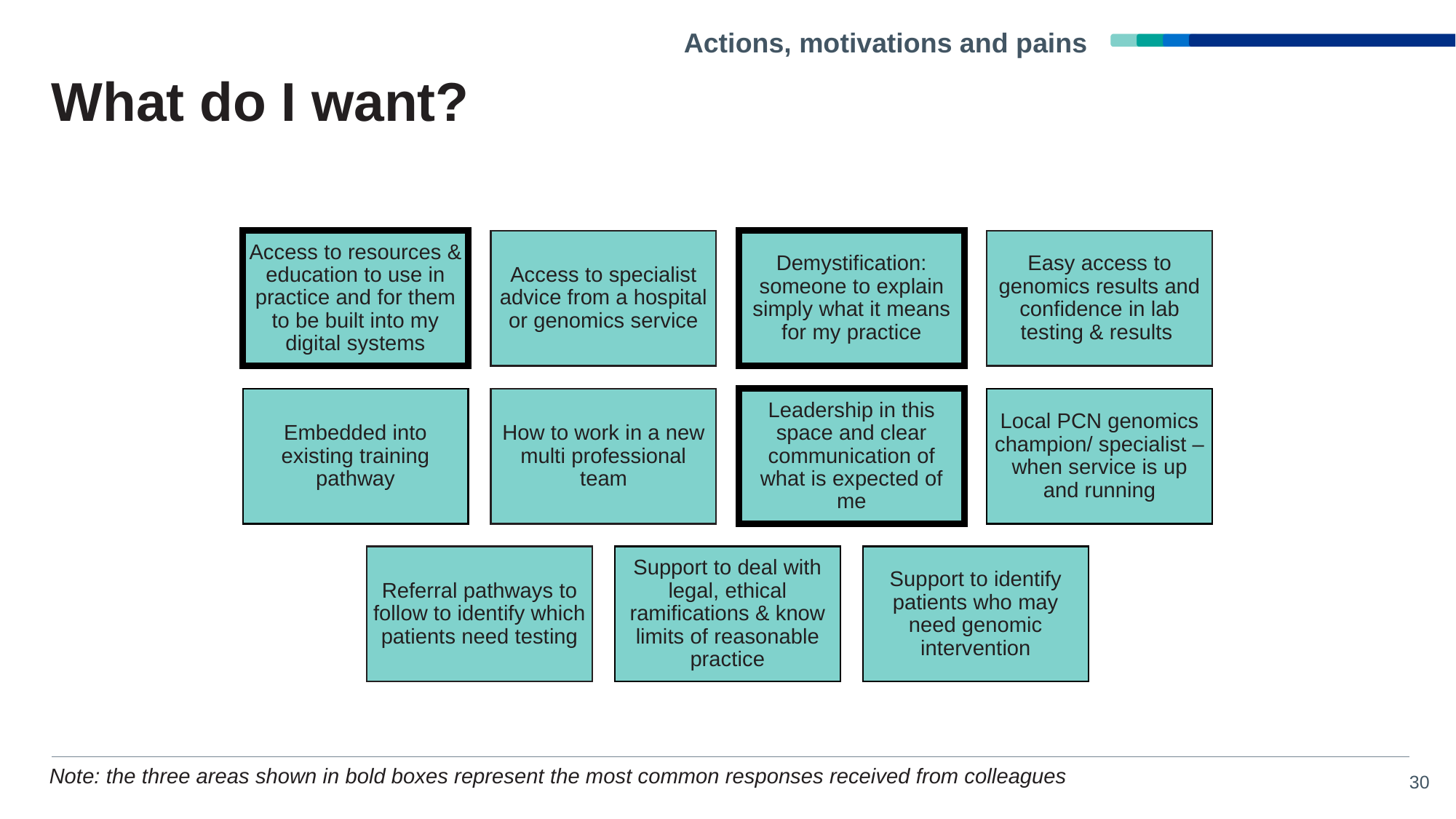

Actions, motivations and pains
# What do I want?
Access to resources & education to use in practice and for them to be built into my digital systems
Access to specialist advice from a hospital or genomics service
Demystification: someone to explain simply what it means for my practice
Easy access to genomics results and confidence in lab testing & results
Embedded into existing training pathway
How to work in a new multi professional team
Leadership in this space and clear communication of what is expected of me
Local PCN genomics champion/ specialist – when service is up and running
Referral pathways to follow to identify which patients need testing
Support to deal with legal, ethical ramifications & know limits of reasonable practice
Support to identify patients who may need genomic intervention
Note: the three areas shown in bold boxes represent the most common responses received from colleagues